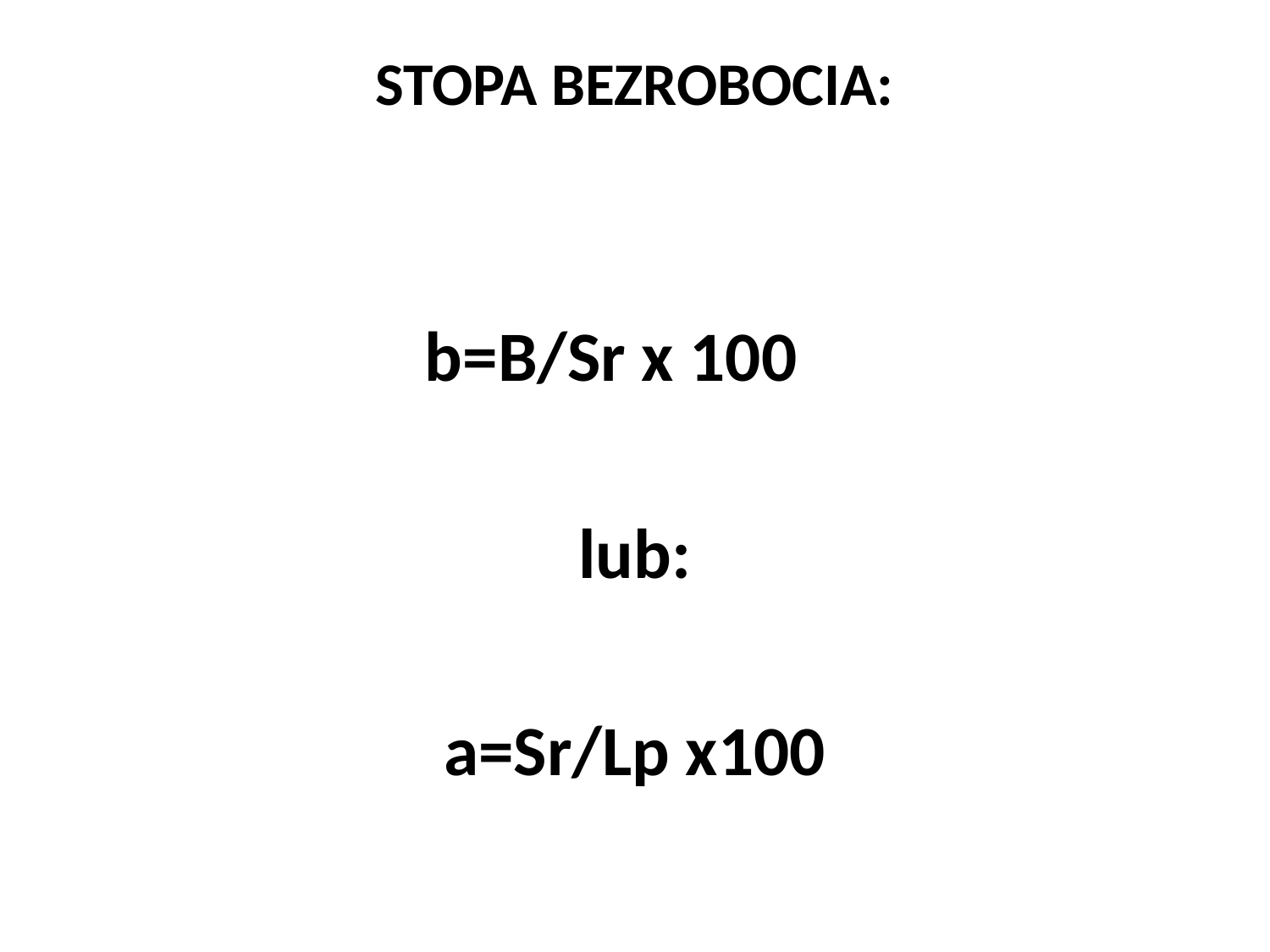

# STOPA BEZROBOCIA:

b=B/Sr x 100

lub:

a=Sr/Lp x100